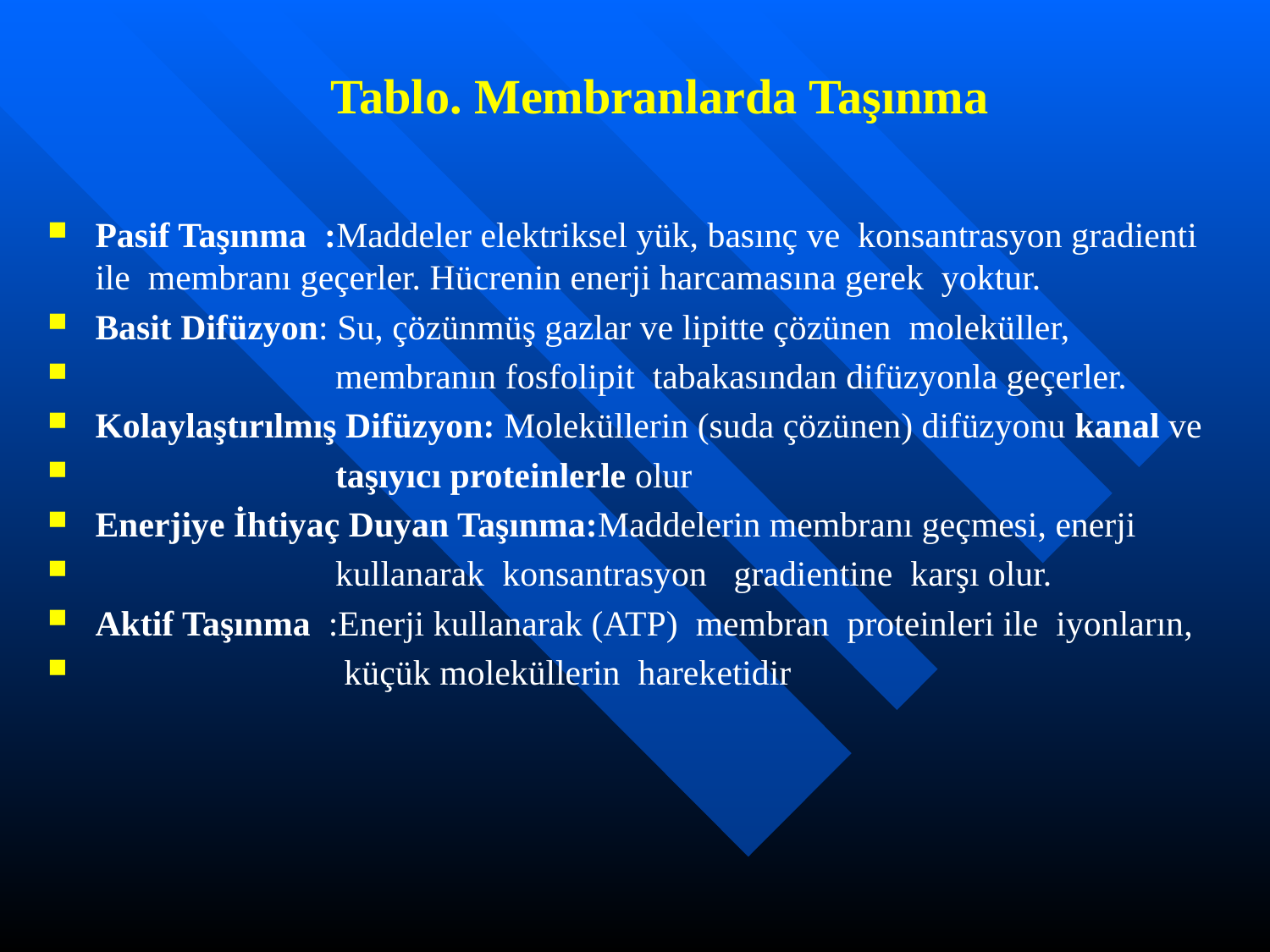

# Tablo. Membranlarda Taşınma
Pasif Taşınma  :Maddeler elektriksel yük, basınç ve  konsantrasyon gradienti  ile  membranı geçerler. Hücrenin enerji harcamasına gerek  yoktur.
Basit Difüzyon: Su, çözünmüş gazlar ve lipitte çözünen  moleküller,
                           membranın fosfolipit  tabakasından difüzyonla geçerler.
Kolaylaştırılmış Difüzyon: Moleküllerin (suda çözünen) difüzyonu kanal ve
                           taşıyıcı proteinlerle olur
Enerjiye İhtiyaç Duyan Taşınma:Maddelerin membranı geçmesi, enerji
                           kullanarak  konsantrasyon   gradientine  karşı olur.
Aktif Taşınma  :Enerji kullanarak (ATP)  membran  proteinleri ile  iyonların,
                            küçük moleküllerin  hareketidir